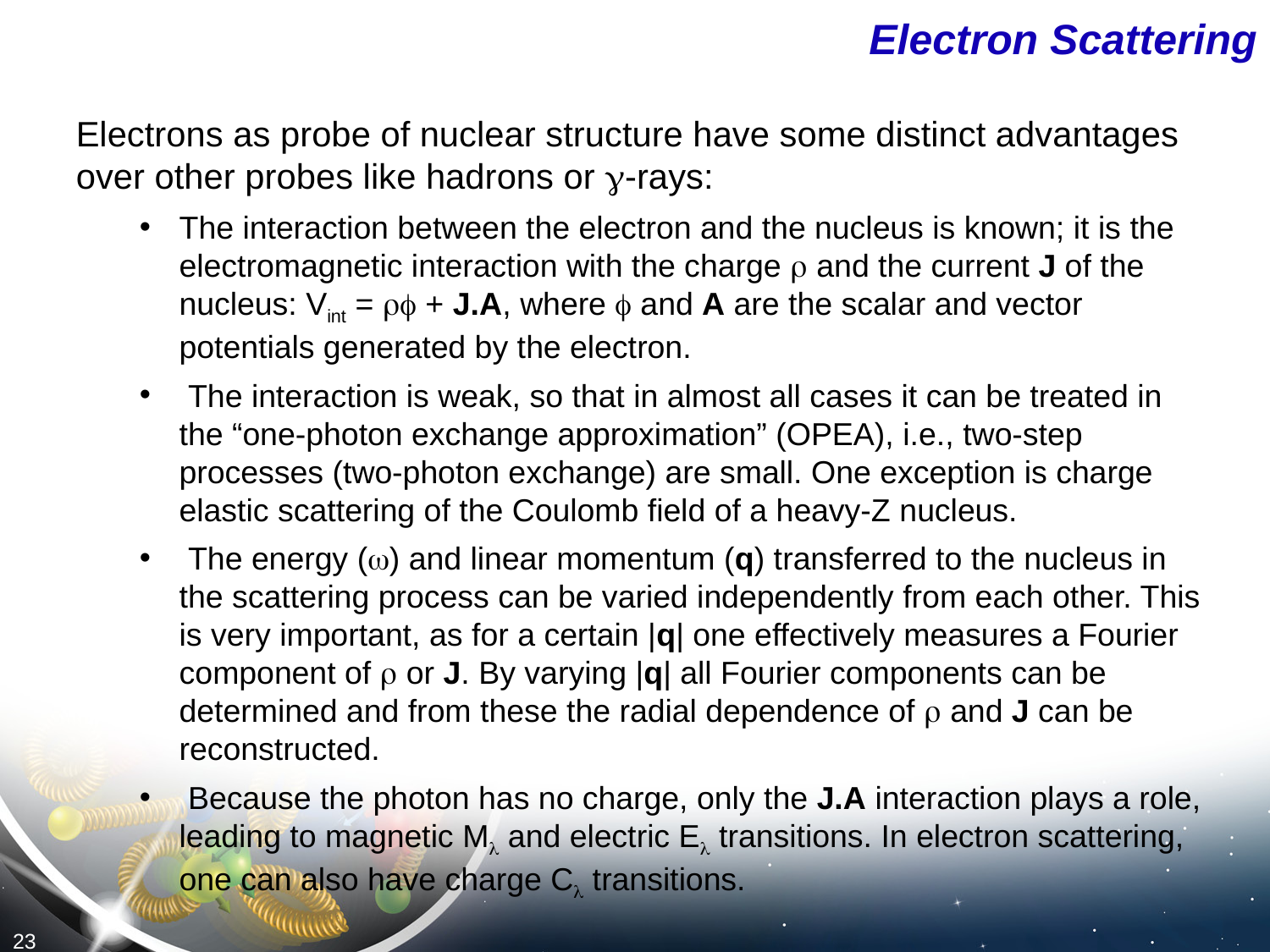

# Electron Scattering
Electrons as probe of nuclear structure have some distinct advantages over other probes like hadrons or γ-rays:
The interaction between the electron and the nucleus is known; it is the electromagnetic interaction with the charge ρ and the current J of the nucleus: Vint = ρφ + J.A, where φ and A are the scalar and vector potentials generated by the electron.
 The interaction is weak, so that in almost all cases it can be treated in the “one-photon exchange approximation” (OPEA), i.e., two-step processes (two-photon exchange) are small. One exception is charge elastic scattering of the Coulomb field of a heavy-Z nucleus.
 The energy (ω) and linear momentum (q) transferred to the nucleus in the scattering process can be varied independently from each other. This is very important, as for a certain |q| one effectively measures a Fourier component of ρ or J. By varying |q| all Fourier components can be determined and from these the radial dependence of ρ and J can be reconstructed.
 Because the photon has no charge, only the J.A interaction plays a role, leading to magnetic Mλ and electric Eλ transitions. In electron scattering, one can also have charge Cλ transitions.
23